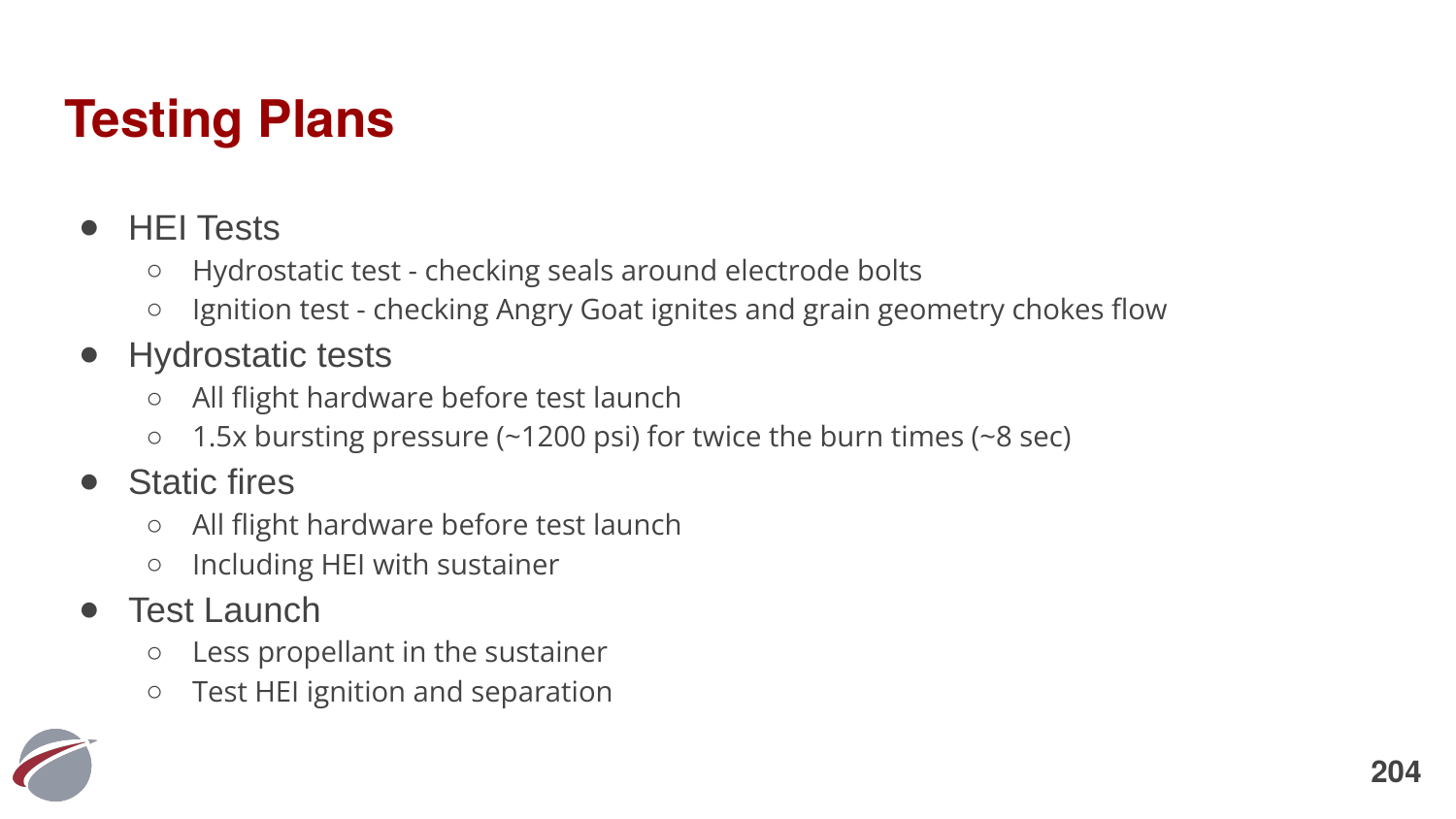

# Testing Plans
HEI Tests
Hydrostatic test - checking seals around electrode bolts
Ignition test - checking Angry Goat ignites and grain geometry chokes flow
Hydrostatic tests
All flight hardware before test launch
1.5x bursting pressure (~1200 psi) for twice the burn times (~8 sec)
Static fires
All flight hardware before test launch
Including HEI with sustainer
Test Launch
Less propellant in the sustainer
Test HEI ignition and separation
204